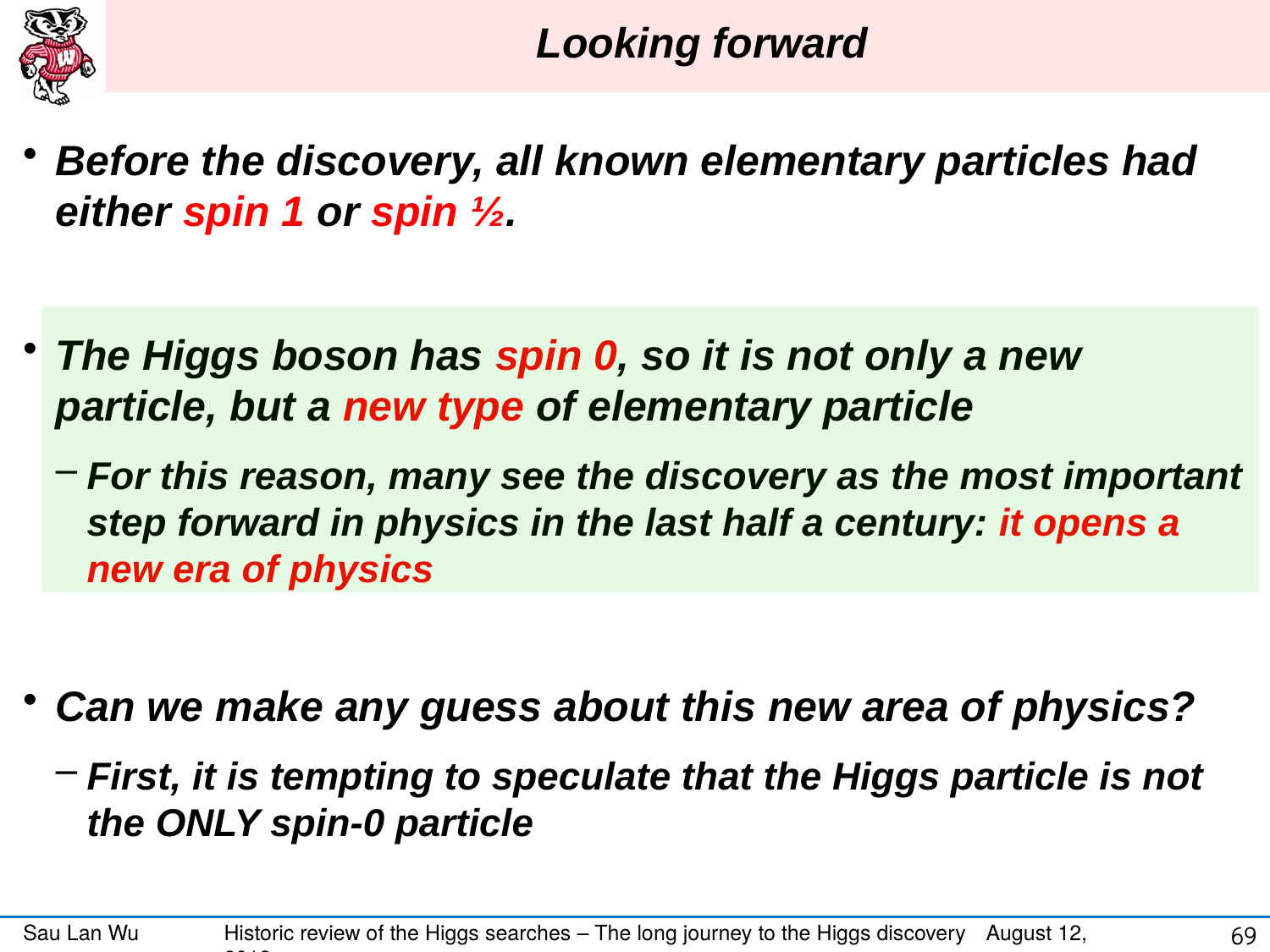

# Looking forward
Before the discovery, all known elementary particles had either spin 1 or spin ½.

The Higgs boson has spin 0, so it is not only a new particle, but a new type of elementary particle
For this reason, many see the discovery as the most important step forward in physics in the last half a century: it opens a new era of physics

Can we make any guess about this new area of physics?
First, it is tempting to speculate that the Higgs particle is not the ONLY spin-0 particle

69